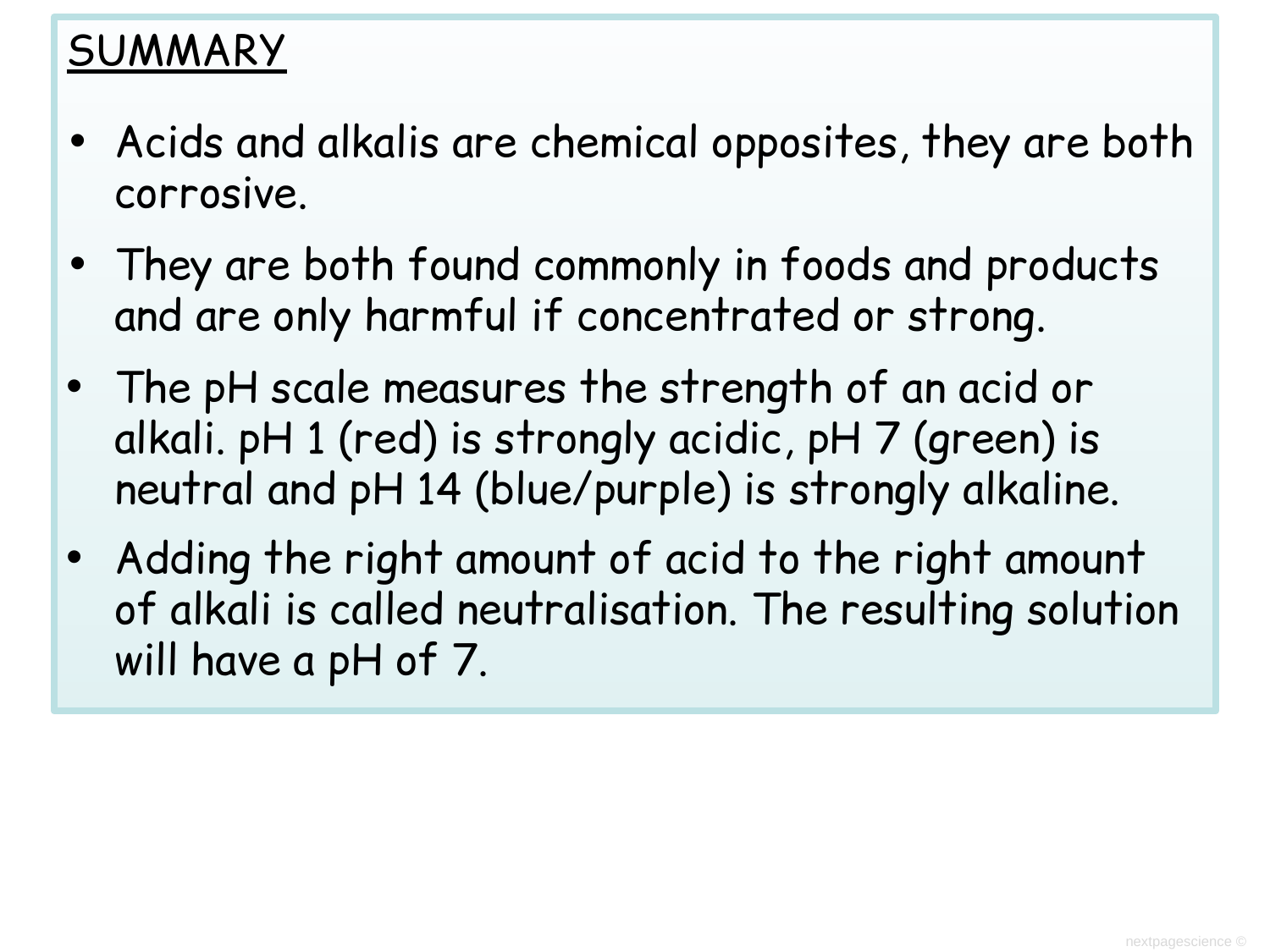

SUMMARY

Acids and alkalis are chemical opposites, they are both corrosive.

They are both found commonly in foods and products and are only harmful if concentrated or strong.

The pH scale measures the strength of an acid or alkali. pH 1 (red) is strongly acidic, pH 7 (green) is neutral and pH 14 (blue/purple) is strongly alkaline.

Adding the right amount of acid to the right amount of alkali is called neutralisation. The resulting solution will have a pH of 7.

nextpagescience ©